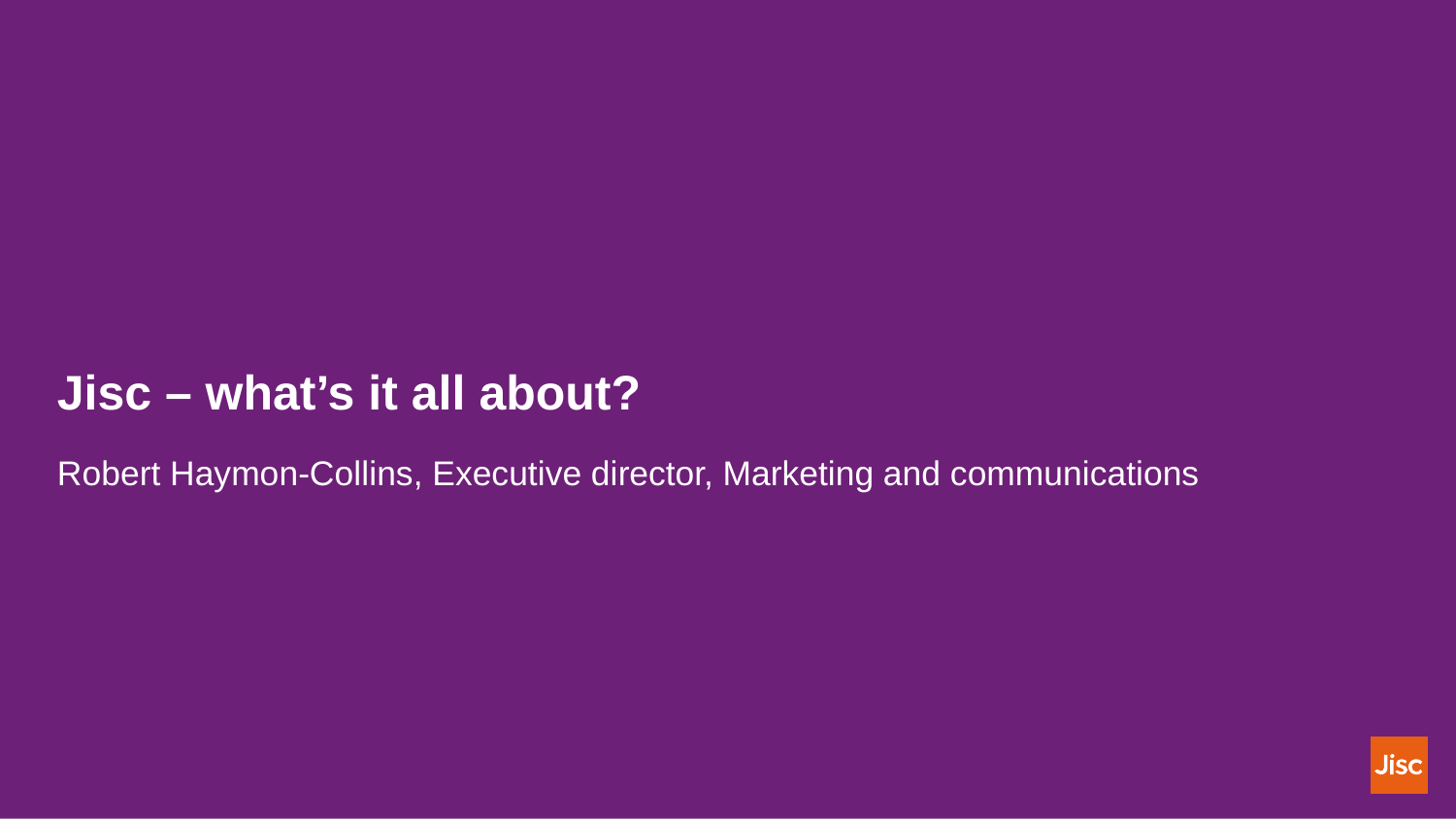

# Jisc – what’s it all about?
Robert Haymon-Collins, Executive director, Marketing and communications